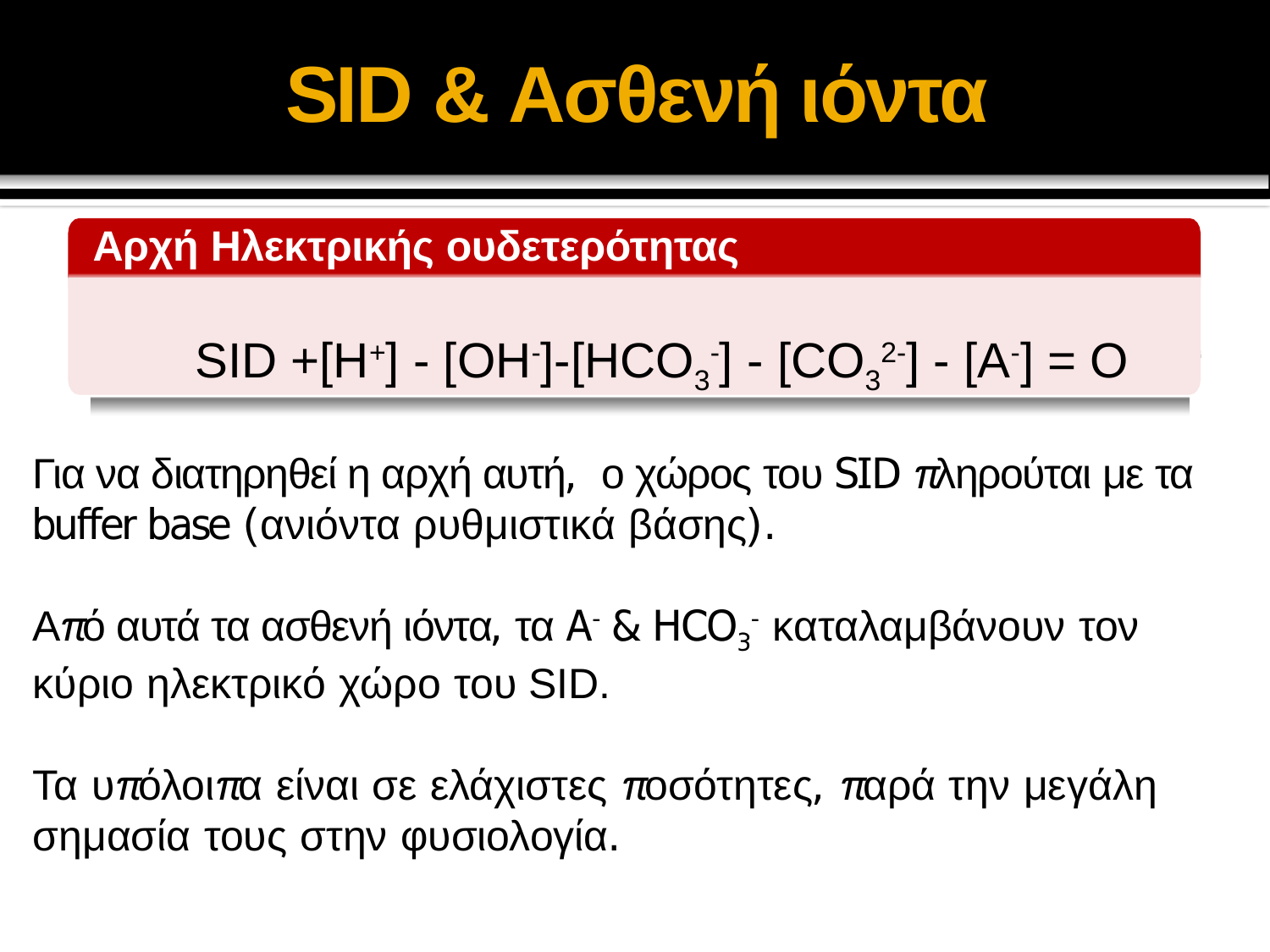

# SID & Ασθενή ιόντα

Αρχή Ηλεκτρικής ουδετερότητας

	SID +[H+] - [OH-]-[HCO3-] - [CO32-] - [A-] = O

Για να διατηρηθεί η αρχή αυτή,  ο χώρος του SID πληρούται με τα buffer base (ανιόντα ρυθμιστικά βάσης).

Από αυτά τα ασθενή ιόντα, τα A- & HCO3- καταλαμβάνουν τον κύριο ηλεκτρικό χώρο του SID.

Τα υπόλοιπα είναι σε ελάχιστες ποσότητες, παρά την μεγάλη σημασία τους στην φυσιολογία.